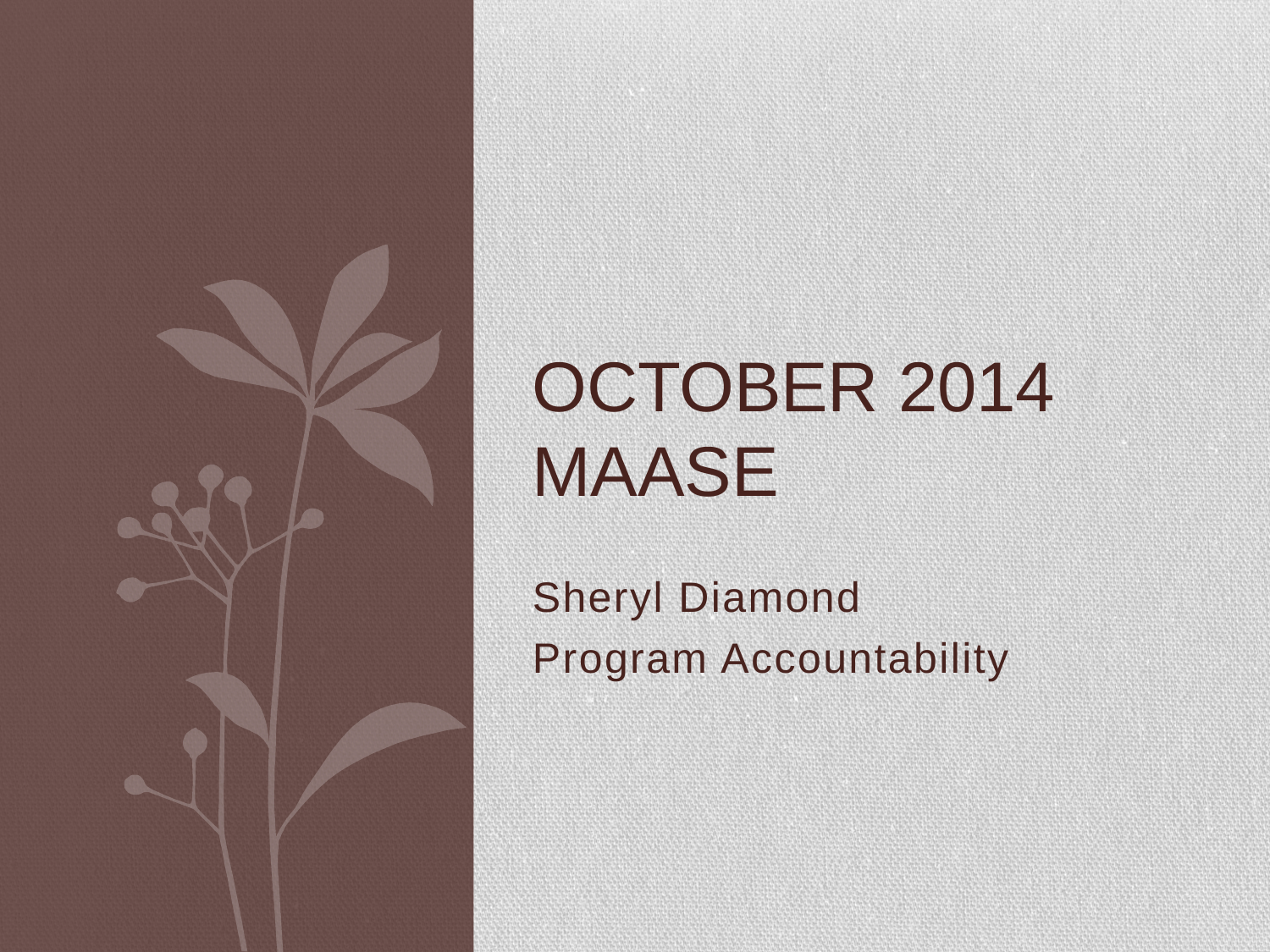

# October 2014 MAASE
Sheryl Diamond
Program Accountability